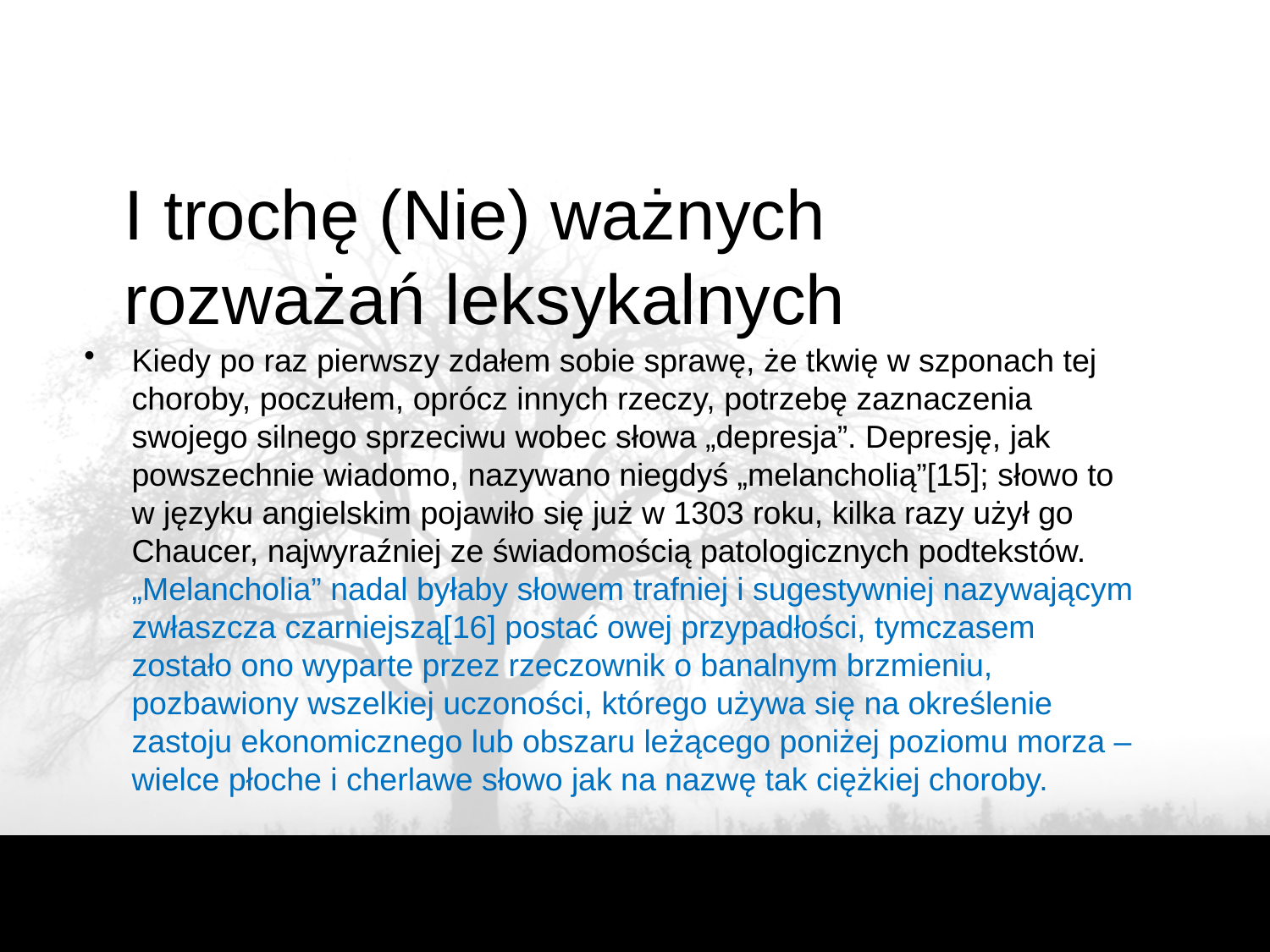

# I trochę (Nie) ważnych rozważań leksykalnych
Kiedy po raz pierwszy zdałem sobie sprawę, że tkwię w szponach tej choroby, poczułem, oprócz innych rzeczy, potrzebę zaznaczenia swojego silnego sprzeciwu wobec słowa „depresja”. Depresję, jak powszechnie wiadomo, nazywano niegdyś „melancholią”[15]; słowo to w języku angielskim pojawiło się już w 1303 roku, kilka razy użył go Chaucer, najwyraźniej ze świadomością patologicznych podtekstów. „Melancholia” nadal byłaby słowem trafniej i sugestywniej nazywającym zwłaszcza czarniejszą[16] postać owej przypadłości, tymczasem zostało ono wyparte przez rzeczownik o banalnym brzmieniu, pozbawiony wszelkiej uczoności, którego używa się na określenie zastoju ekonomicznego lub obszaru leżącego poniżej poziomu morza – wielce płoche i cherlawe słowo jak na nazwę tak ciężkiej choroby.